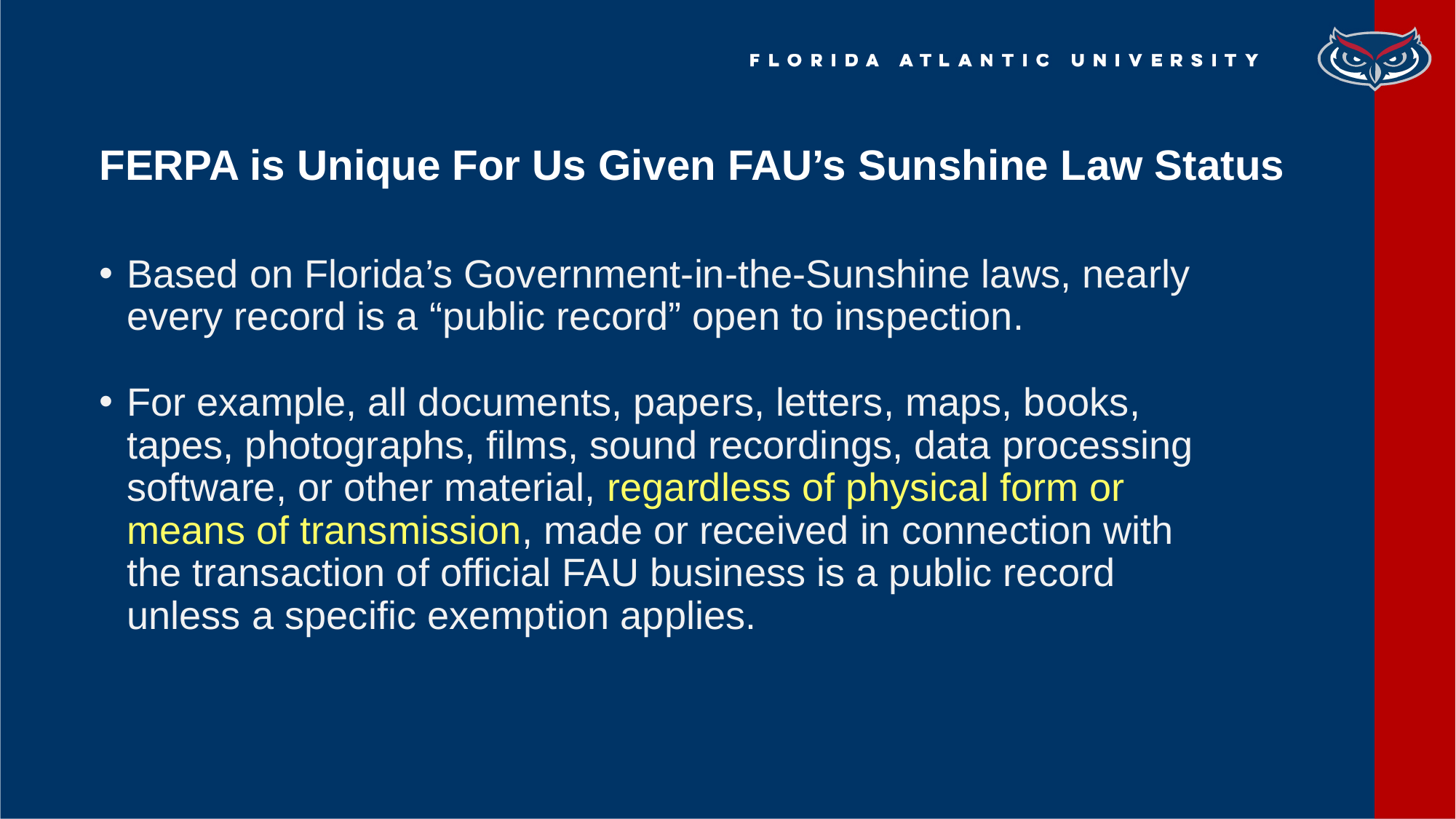

# FERPA is Unique For Us Given FAU’s Sunshine Law Status
Based on Florida’s Government-in-the-Sunshine laws, nearly every record is a “public record” open to inspection.

For example, all documents, papers, letters, maps, books, tapes, photographs, films, sound recordings, data processing software, or other material, regardless of physical form or means of transmission, made or received in connection with the transaction of official FAU business is a public record unless a specific exemption applies.